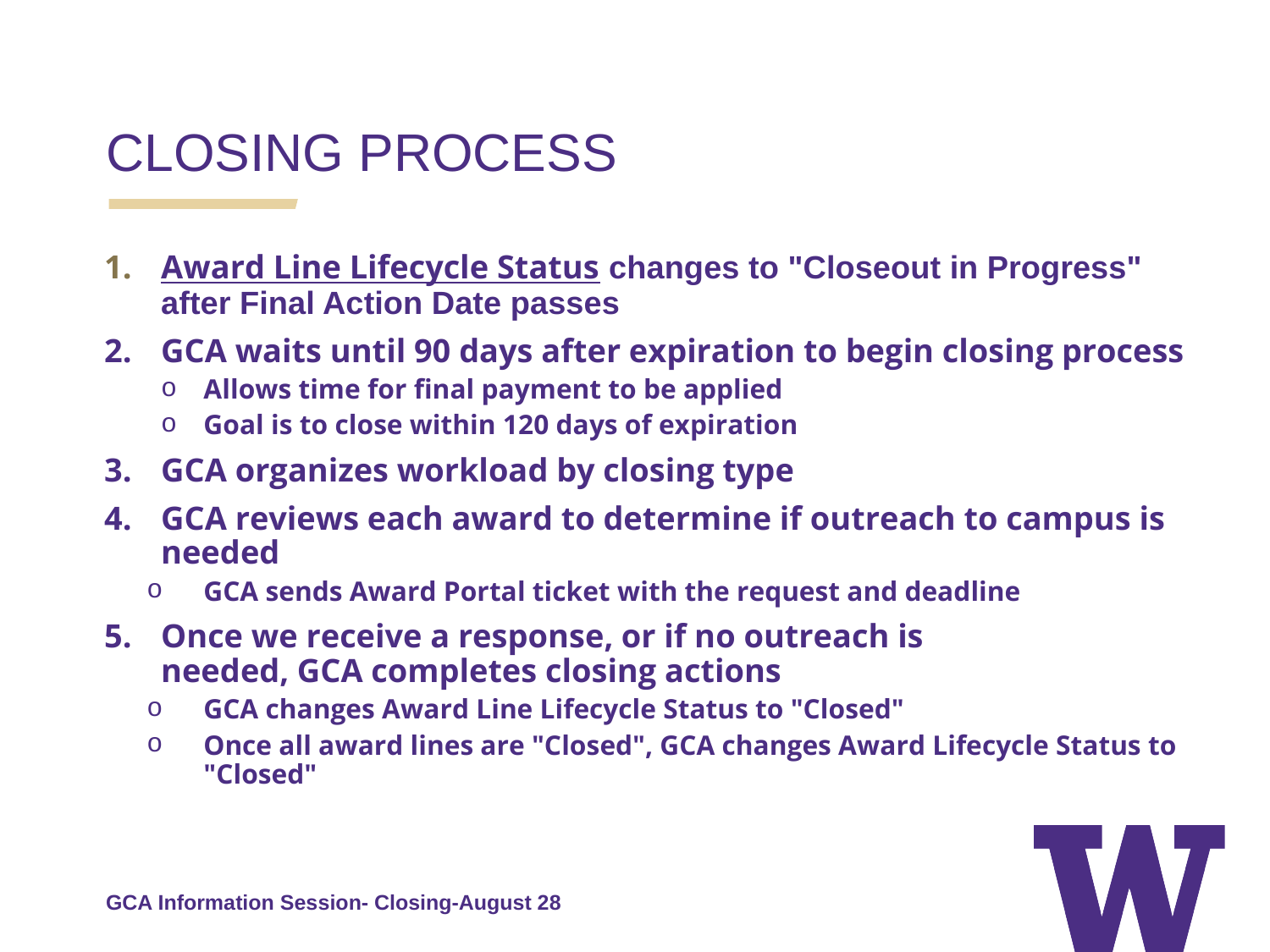

CLOSING PROCESS
Award Line Lifecycle Status changes to "Closeout in Progress" after Final Action Date passes
GCA waits until 90 days after expiration to begin closing process
Allows time for final payment to be applied
Goal is to close within 120 days of expiration
GCA organizes workload by closing type
GCA reviews each award to determine if outreach to campus is needed
GCA sends Award Portal ticket with the request and deadline
Once we receive a response, or if no outreach is needed, GCA completes closing actions
GCA changes Award Line Lifecycle Status to "Closed"
Once all award lines are "Closed", GCA changes Award Lifecycle Status to "Closed"
GCA Information Session- Closing-August 28